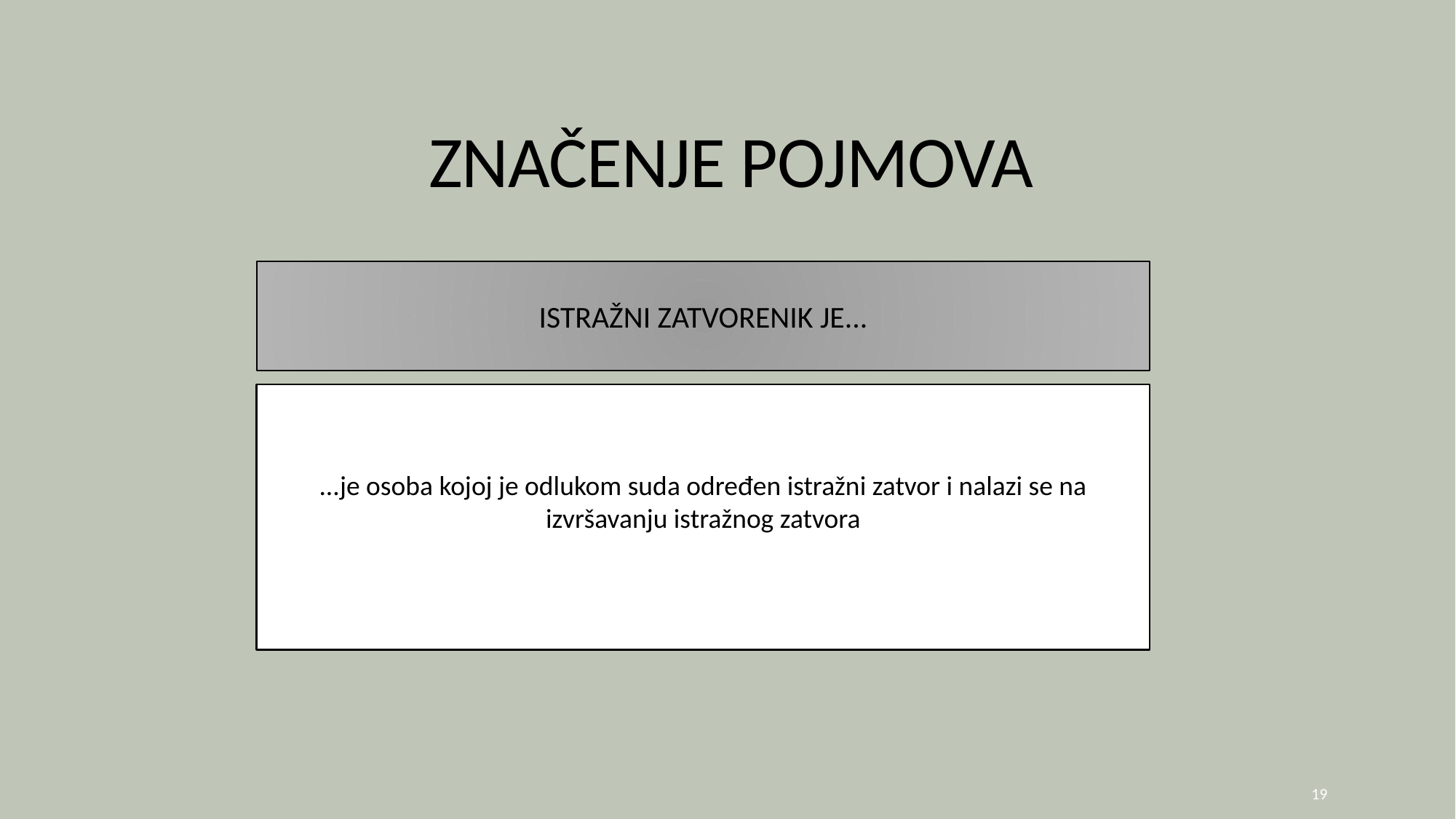

# ZNAČENJE POJMOVA
ISTRAŽNI ZATVORENIK JE...
...je osoba kojoj je odlukom suda određen istražni zatvor i nalazi se na izvršavanju istražnog zatvora

19